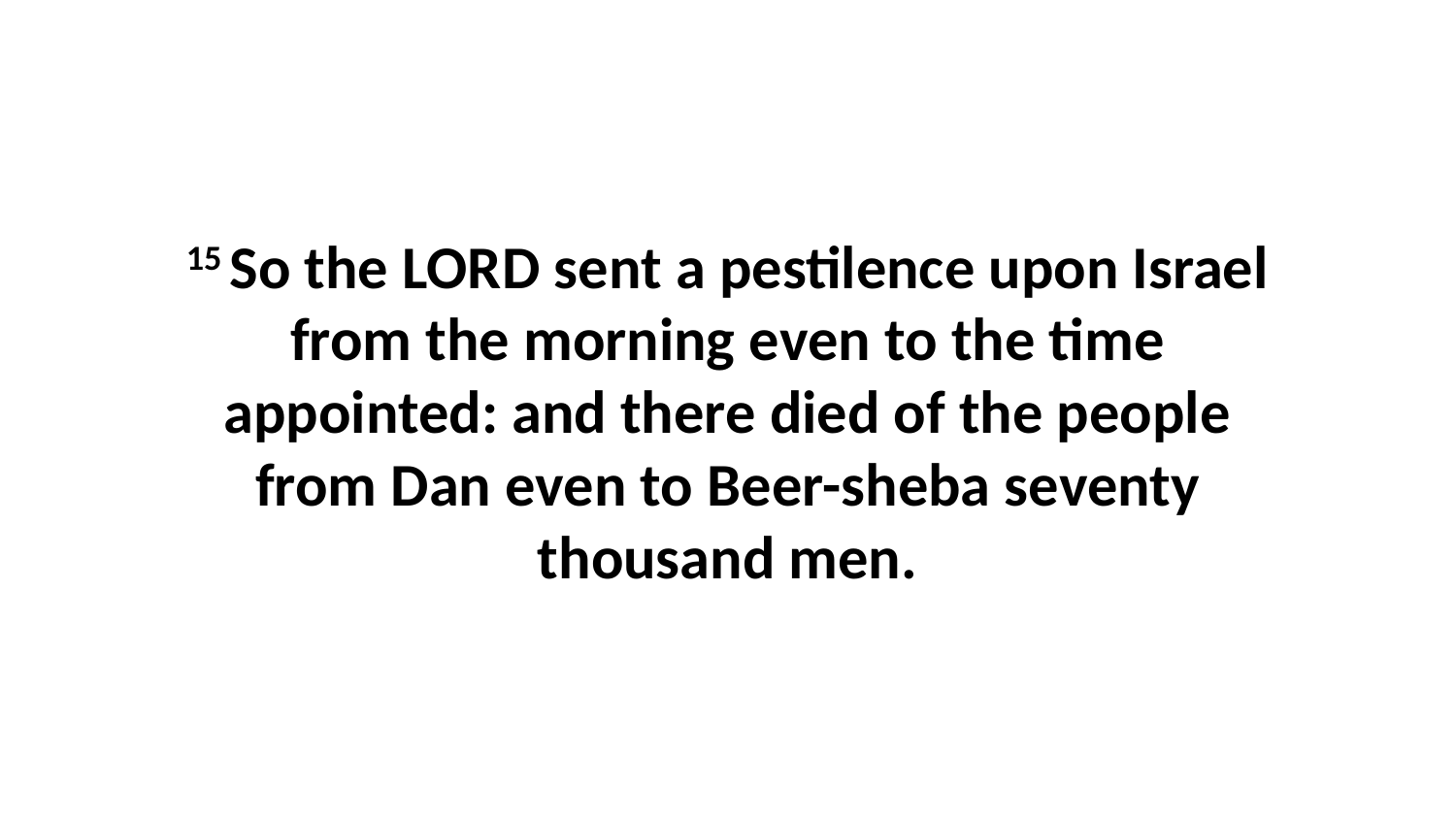

15 So the LORD sent a pestilence upon Israel from the morning even to the time appointed: and there died of the people from Dan even to Beer-sheba seventy thousand men.